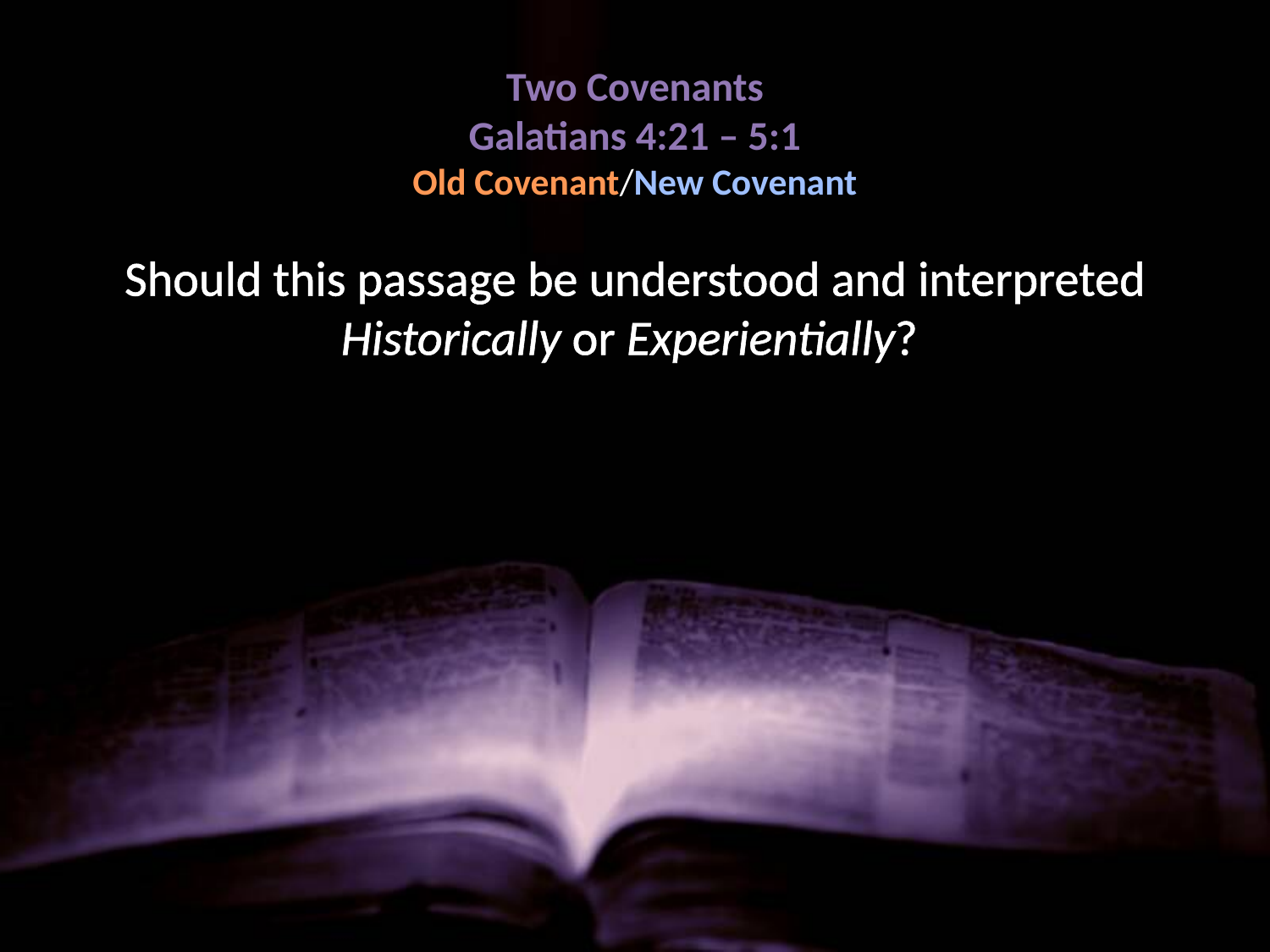

# Two Covenants Galatians 4:21 – 5:1 Old Covenant/New Covenant

Should this passage be understood and interpreted Historically or Experientially?